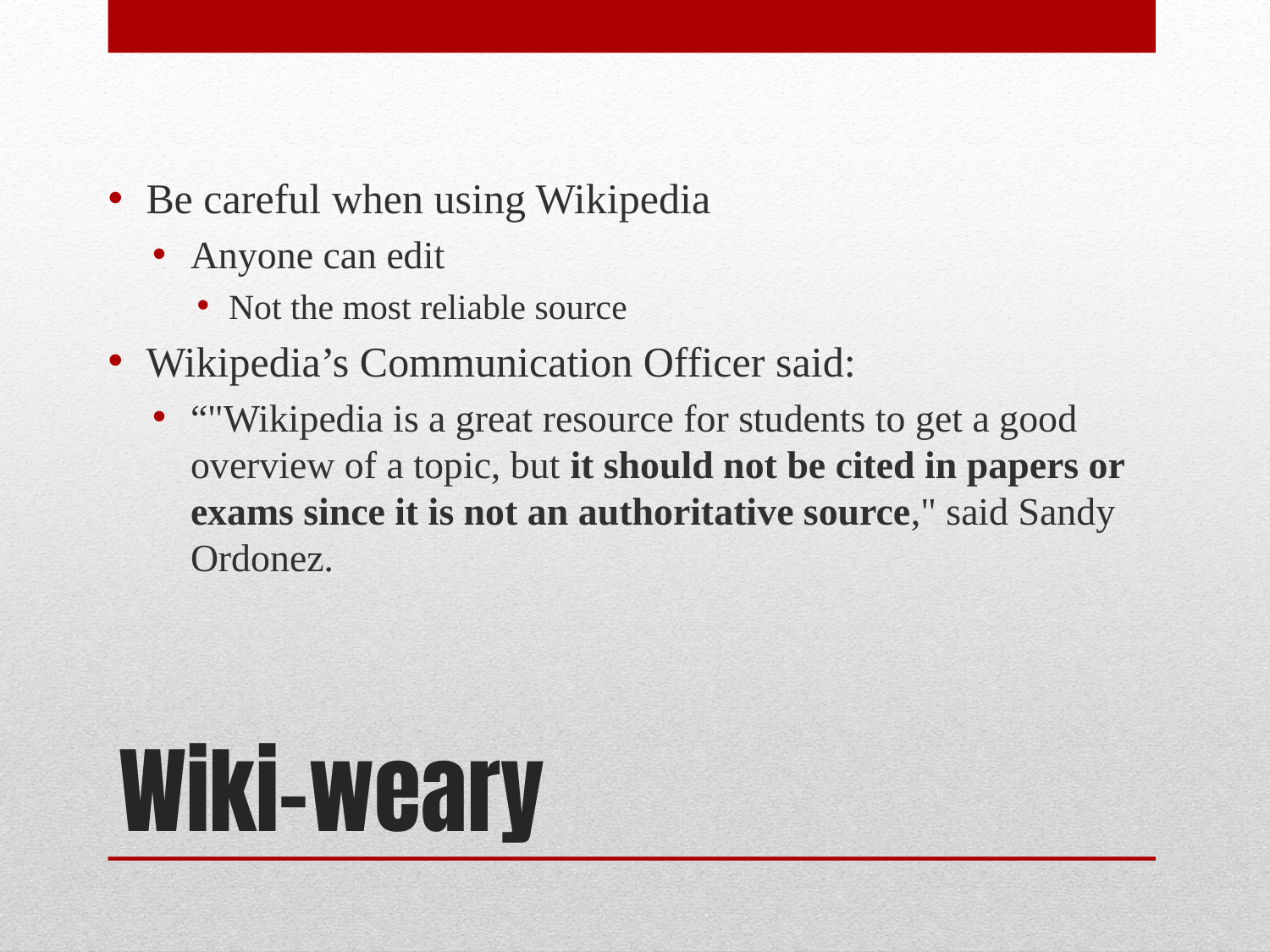

Be careful when using Wikipedia
Anyone can edit
Not the most reliable source
Wikipedia’s Communication Officer said:
“"Wikipedia is a great resource for students to get a good overview of a topic, but it should not be cited in papers or exams since it is not an authoritative source," said Sandy Ordonez.
# Wiki-weary